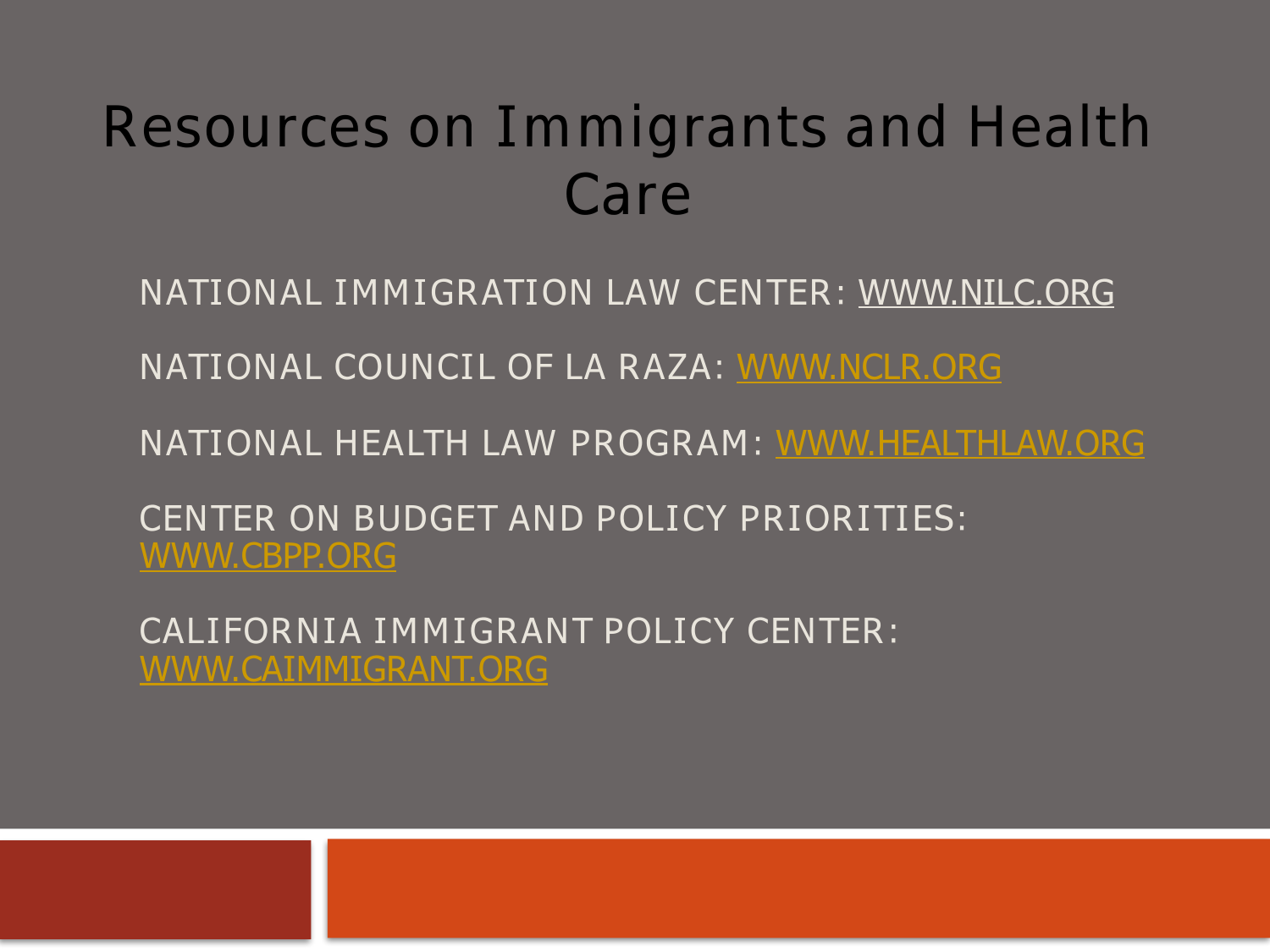

Resources on Immigrants and Health Care
# National Immigration Law Center: www.nilc.org National Council of La Raza: www.nclr.org National Health Law Program: www.healthlaw.org Center on Budget and Policy Priorities:  www.cbpp.org California Immigrant Policy Center: www.caimmigrant.org